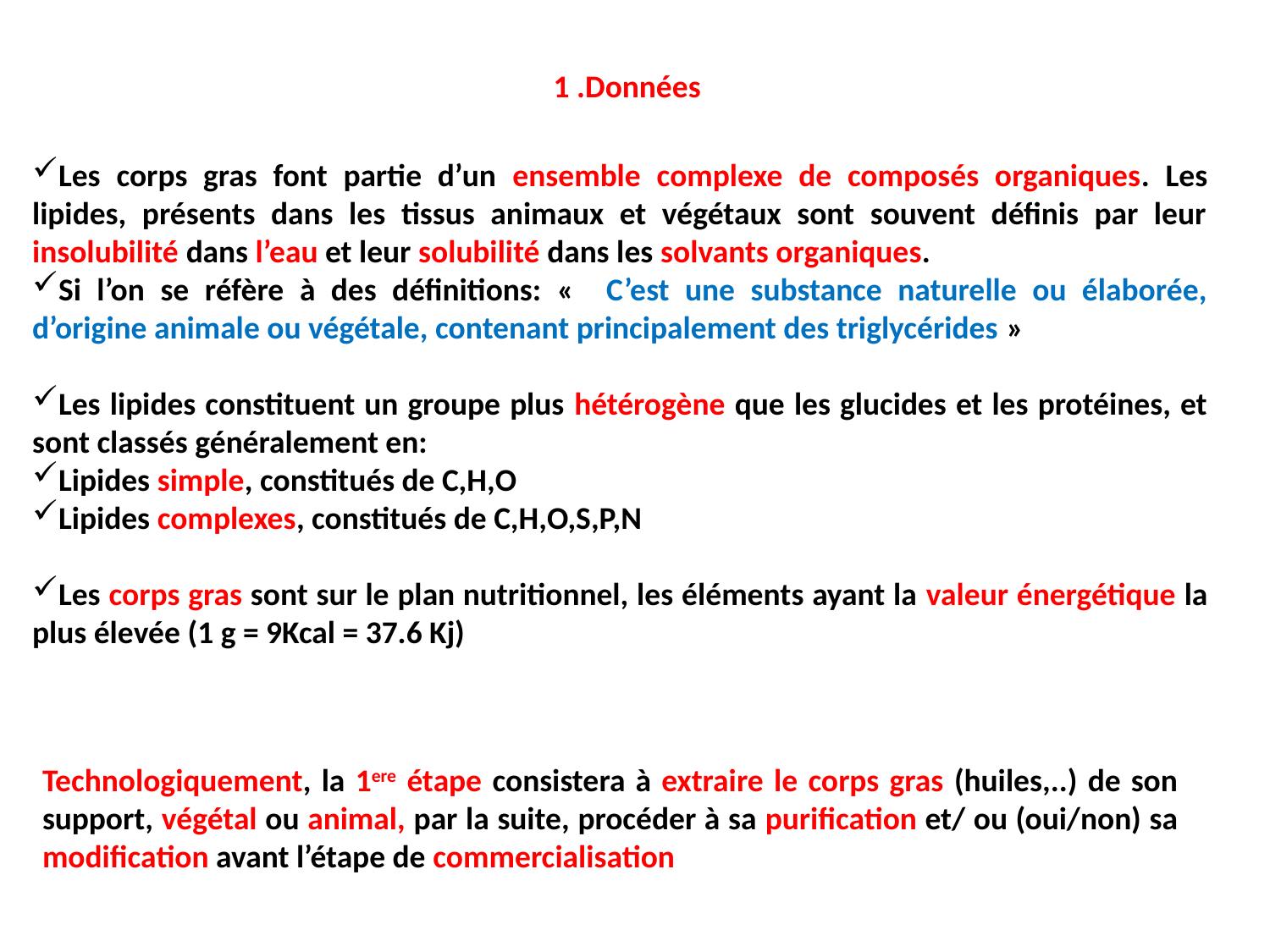

1 .Données
Les corps gras font partie d’un ensemble complexe de composés organiques. Les lipides, présents dans les tissus animaux et végétaux sont souvent définis par leur insolubilité dans l’eau et leur solubilité dans les solvants organiques.
Si l’on se réfère à des définitions: «  C’est une substance naturelle ou élaborée, d’origine animale ou végétale, contenant principalement des triglycérides »

Les lipides constituent un groupe plus hétérogène que les glucides et les protéines, et sont classés généralement en:
Lipides simple, constitués de C,H,O
Lipides complexes, constitués de C,H,O,S,P,N

Les corps gras sont sur le plan nutritionnel, les éléments ayant la valeur énergétique la plus élevée (1 g = 9Kcal = 37.6 Kj)

Technologiquement, la 1ere étape consistera à extraire le corps gras (huiles,..) de son support, végétal ou animal, par la suite, procéder à sa purification et/ ou (oui/non) sa modification avant l’étape de commercialisation